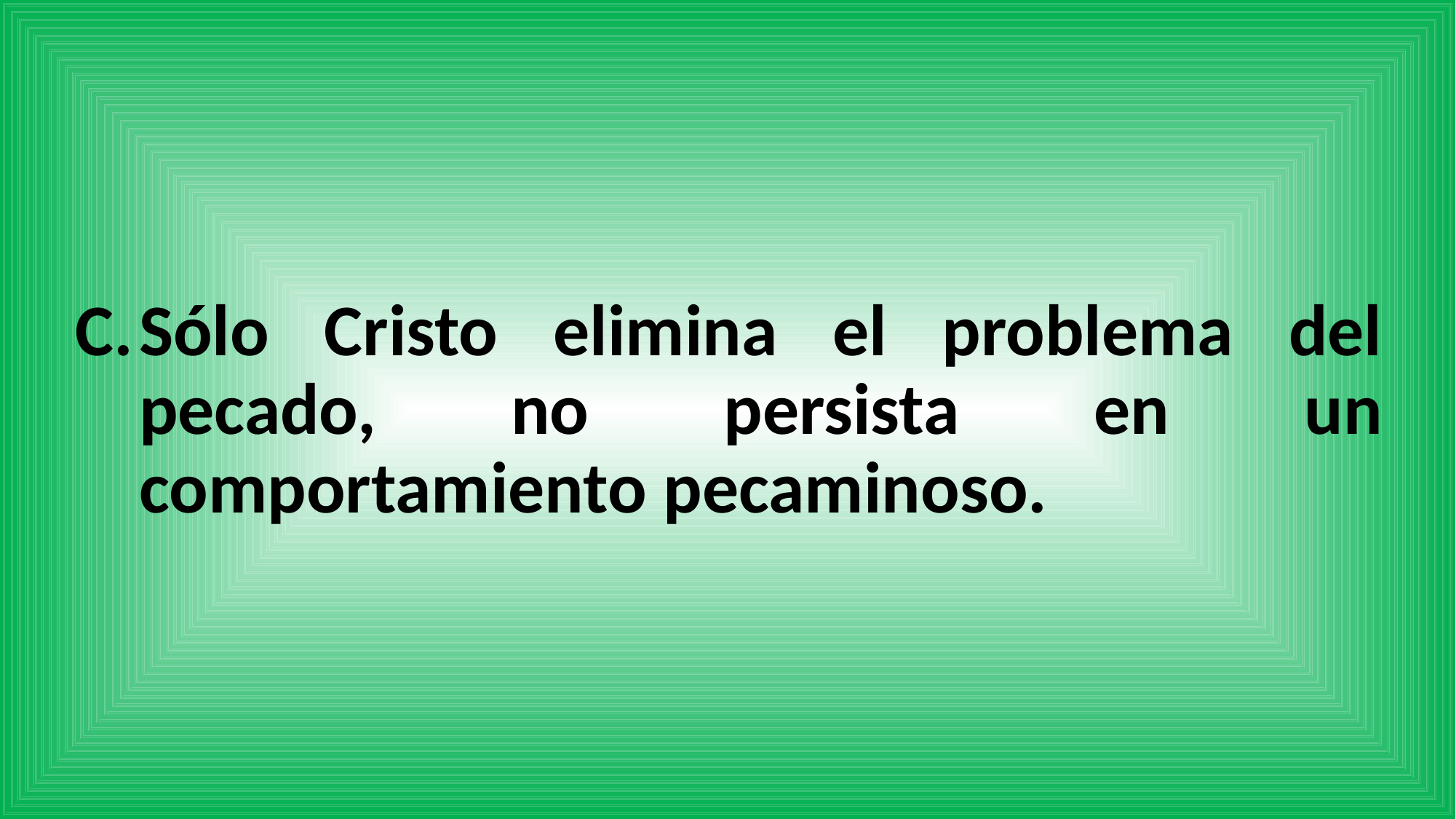

Sólo Cristo elimina el problema del pecado, no persista en un comportamiento pecaminoso.